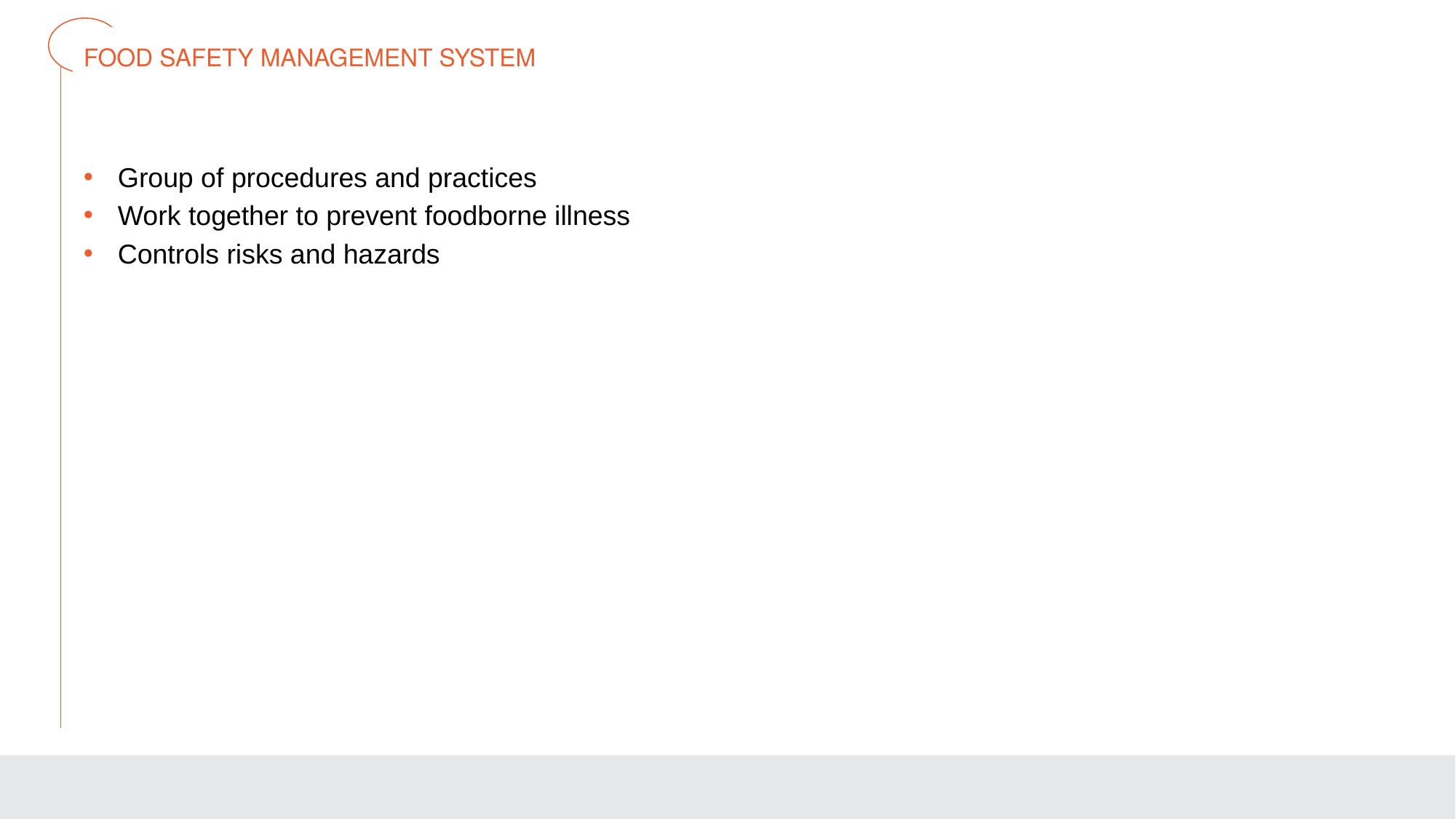

# FOOD SAFETY MANAGEMENT SYSTEM
Group of procedures and practices
Work together to prevent foodborne illness
Controls risks and hazards